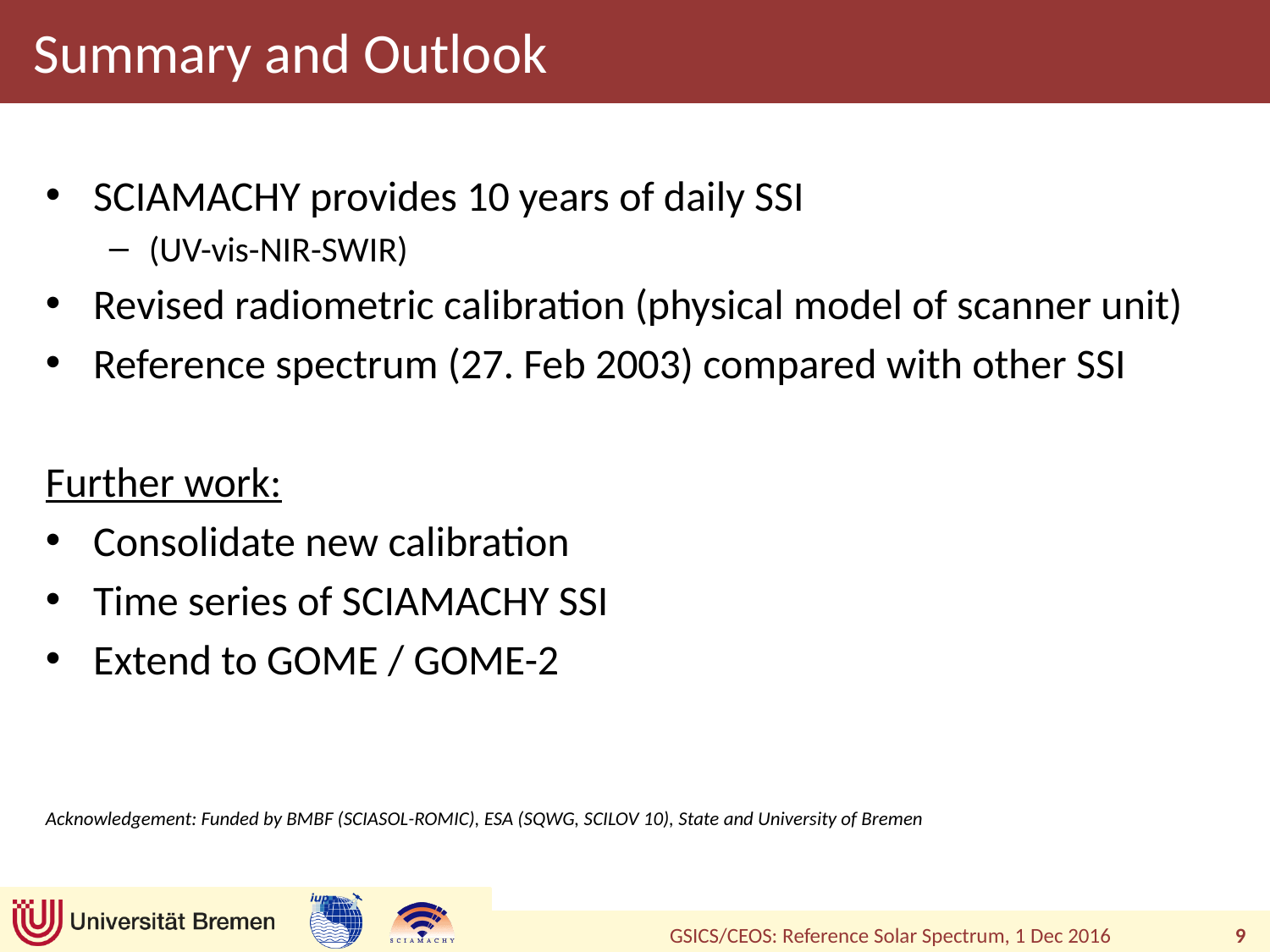

# Summary and Outlook
SCIAMACHY provides 10 years of daily SSI
(UV-vis-NIR-SWIR)
Revised radiometric calibration (physical model of scanner unit)
Reference spectrum (27. Feb 2003) compared with other SSI

Further work:
Consolidate new calibration
Time series of SCIAMACHY SSI
Extend to GOME / GOME-2

Acknowledgement: Funded by BMBF (SCIASOL-ROMIC), ESA (SQWG, SCILOV 10), State and University of Bremen
9